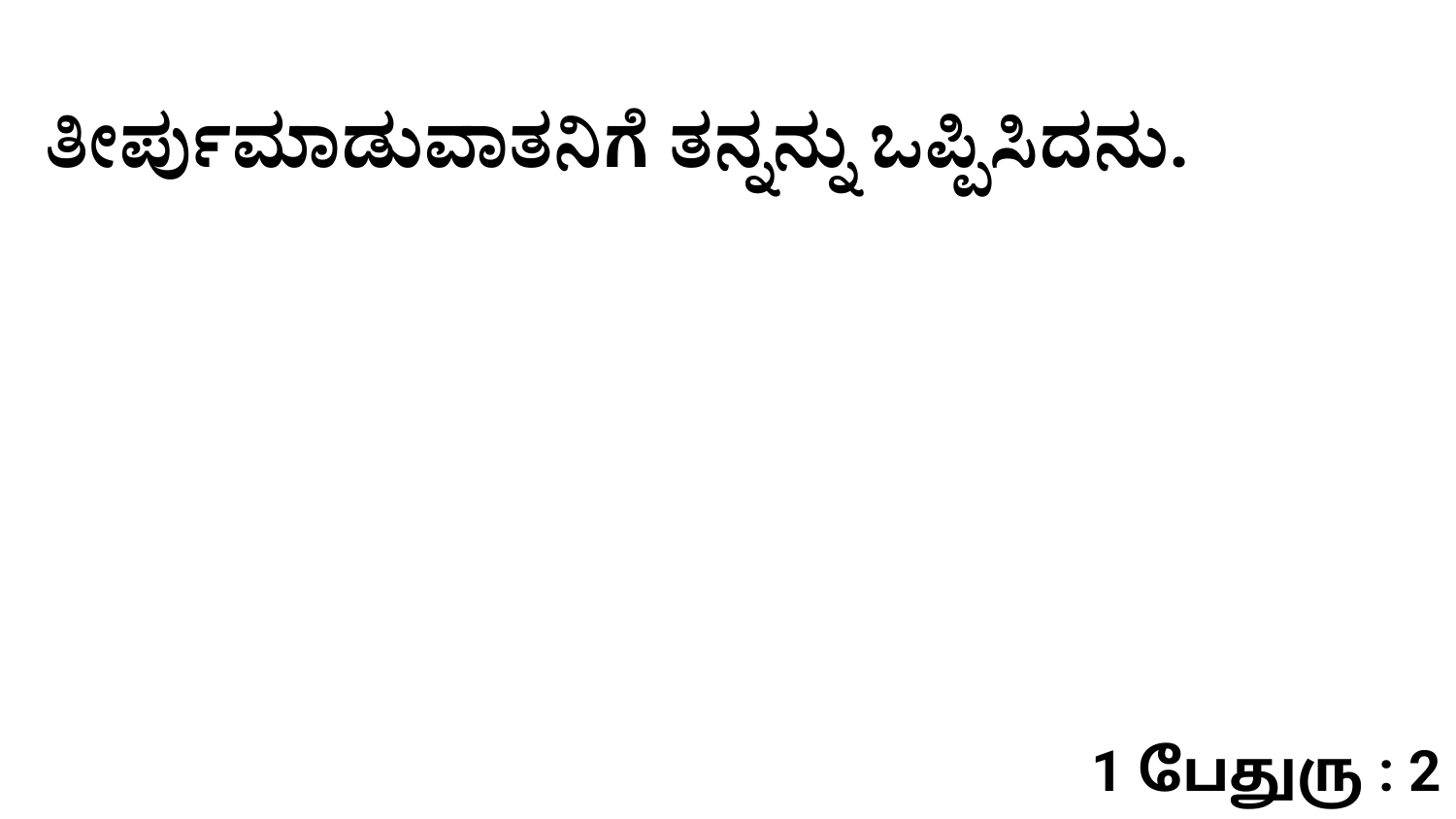

ತೀರ್ಪುಮಾಡುವಾತನಿಗೆ ತನ್ನನ್ನು ಒಪ್ಪಿಸಿದನು.
1 பேதுரு : 2